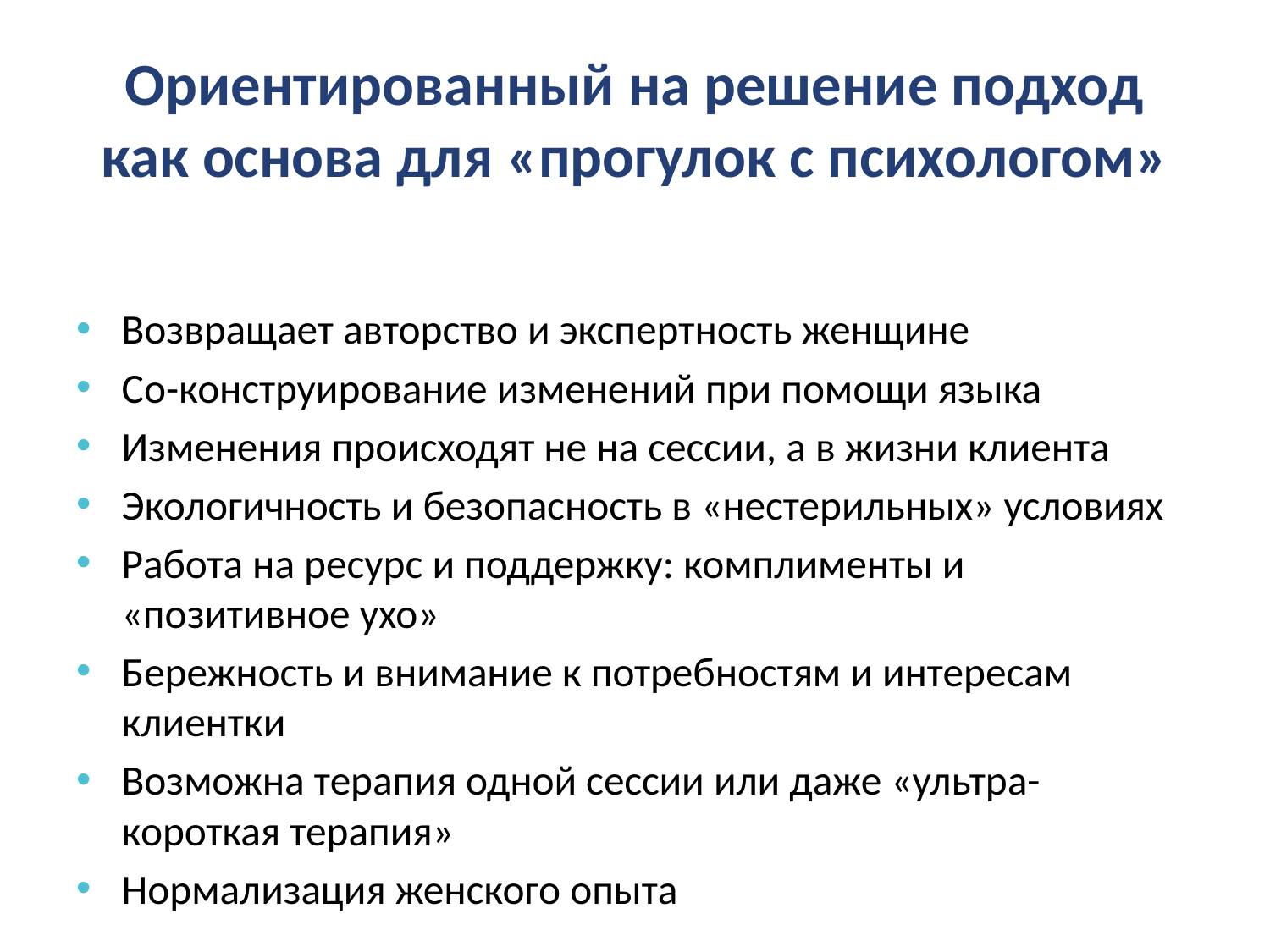

# Ориентированный на решение подход как основа для «прогулок с психологом»
Возвращает авторство и экспертность женщине
Со-конструирование изменений при помощи языка
Изменения происходят не на сессии, а в жизни клиента
Экологичность и безопасность в «нестерильных» условиях
Работа на ресурс и поддержку: комплименты и «позитивное ухо»
Бережность и внимание к потребностям и интересам клиентки
Возможна терапия одной сессии или даже «ультра-короткая терапия»
Нормализация женского опыта